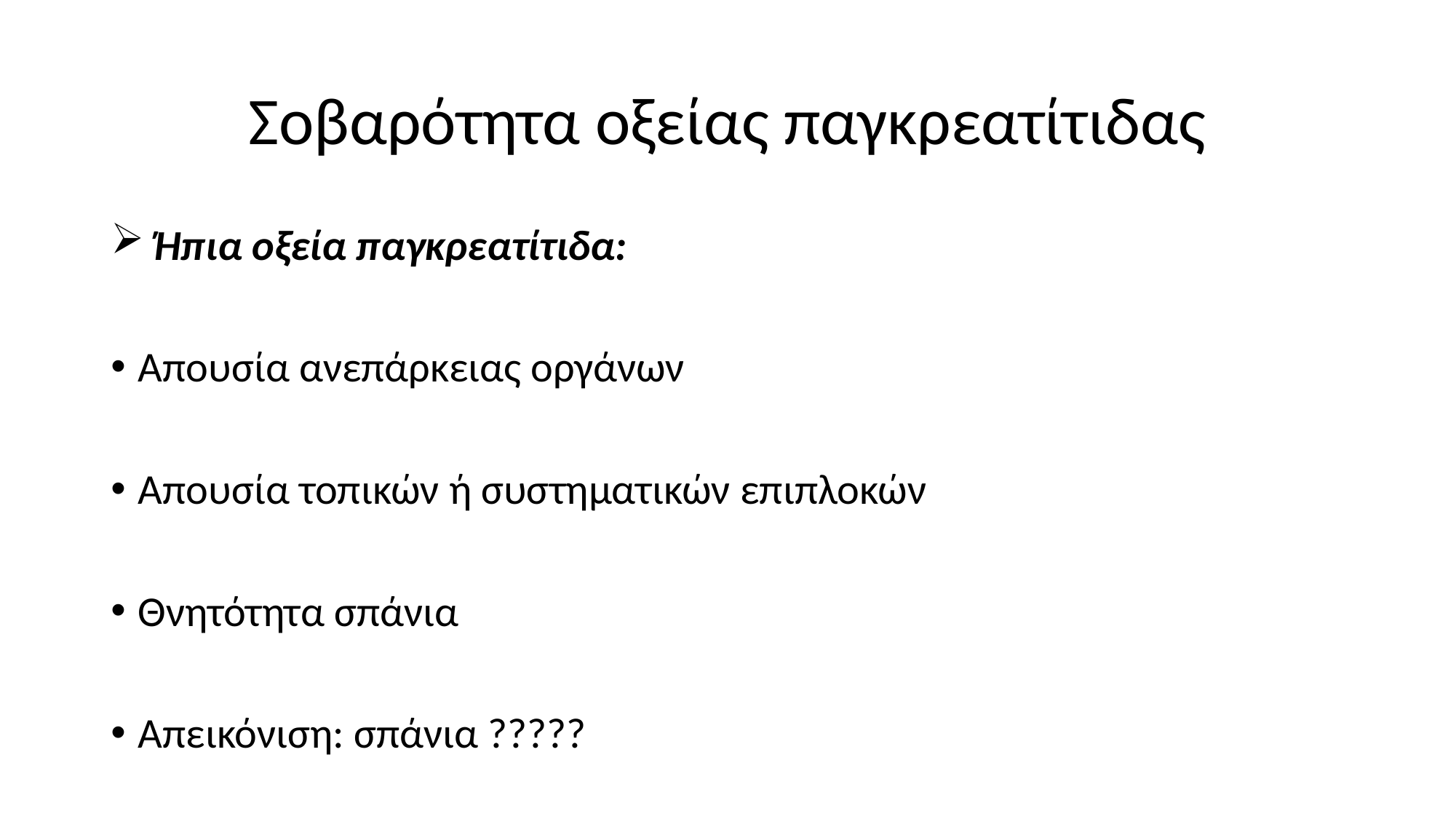

# Σοβαρότητα οξείας παγκρεατίτιδας
 Ήπια οξεία παγκρεατίτιδα:

Απουσία ανεπάρκειας οργάνων

Απουσία τοπικών ή συστηματικών επιπλοκών

Θνητότητα σπάνια

Απεικόνιση: σπάνια ?????